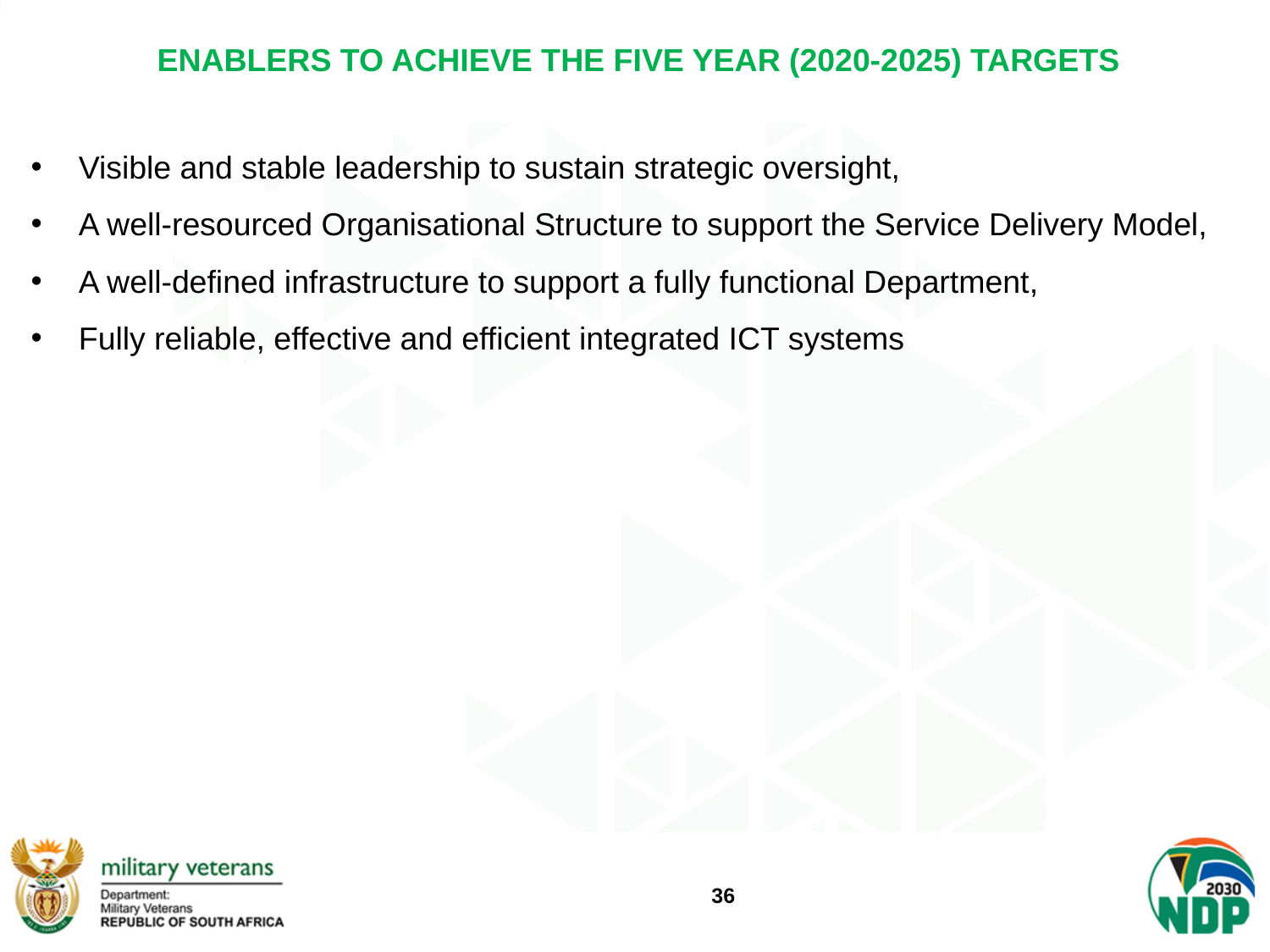

# ENABLERS TO ACHIEVE THE FIVE YEAR (2020-2025) TARGETS

Visible and stable leadership to sustain strategic oversight,
A well-resourced Organisational Structure to support the Service Delivery Model,
A well-defined infrastructure to support a fully functional Department,
Fully reliable, effective and efficient integrated ICT systems

36